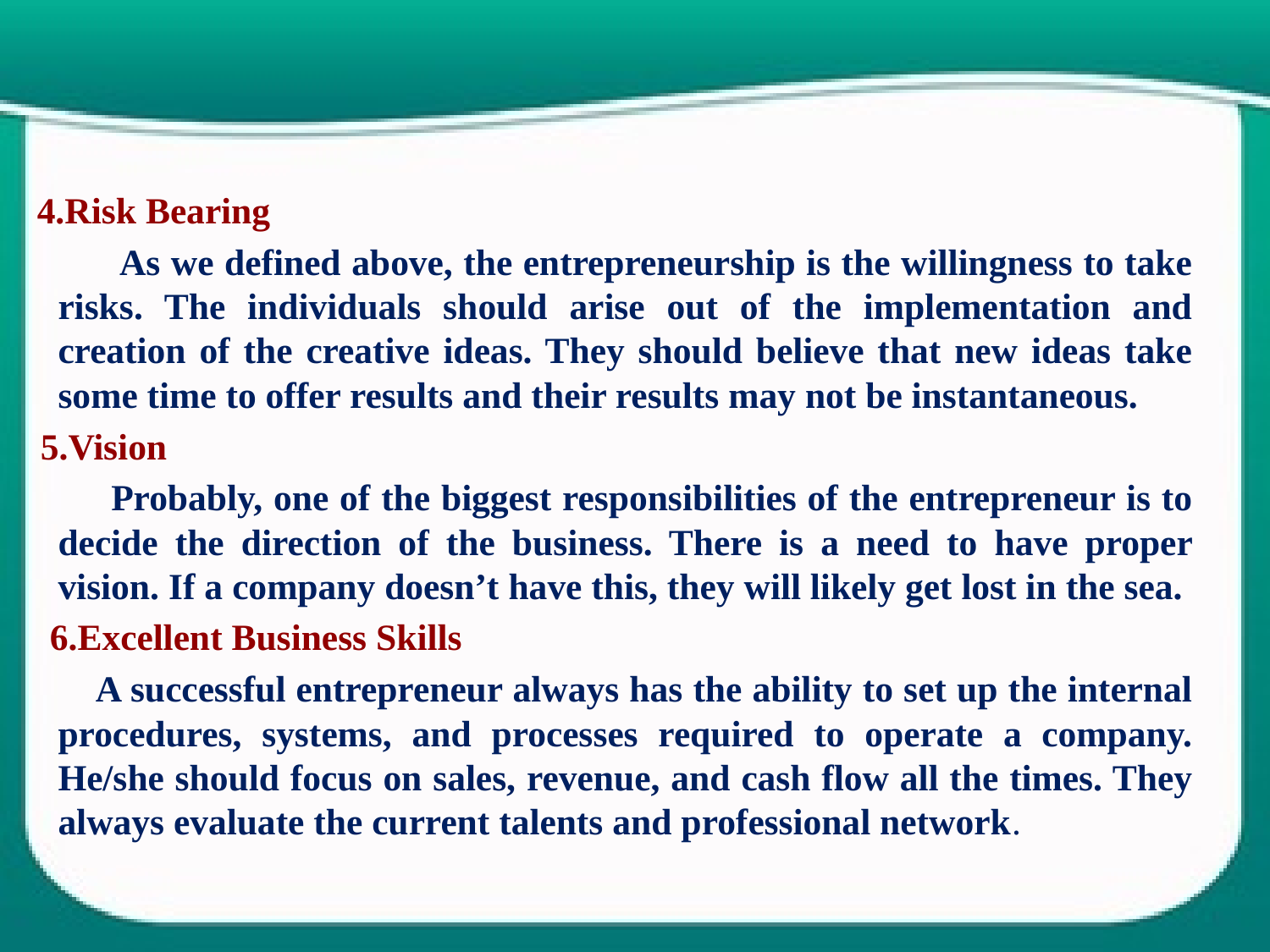

4.Risk Bearing
          As we defined above, the entrepreneurship is the willingness to take risks. The individuals should arise out of the implementation and creation of the creative ideas. They should believe that new ideas take some time to offer results and their results may not be instantaneous.
   5.Vision
         Probably, one of the biggest responsibilities of the entrepreneur is to decide the direction of the business. There is a need to have proper vision. If a company doesn’t have this, they will likely get lost in the sea.
    6.Excellent Business Skills
        A successful entrepreneur always has the ability to set up the internal procedures, systems, and processes required to operate a company. He/she should focus on sales, revenue, and cash flow all the times. They always evaluate the current talents and professional network.